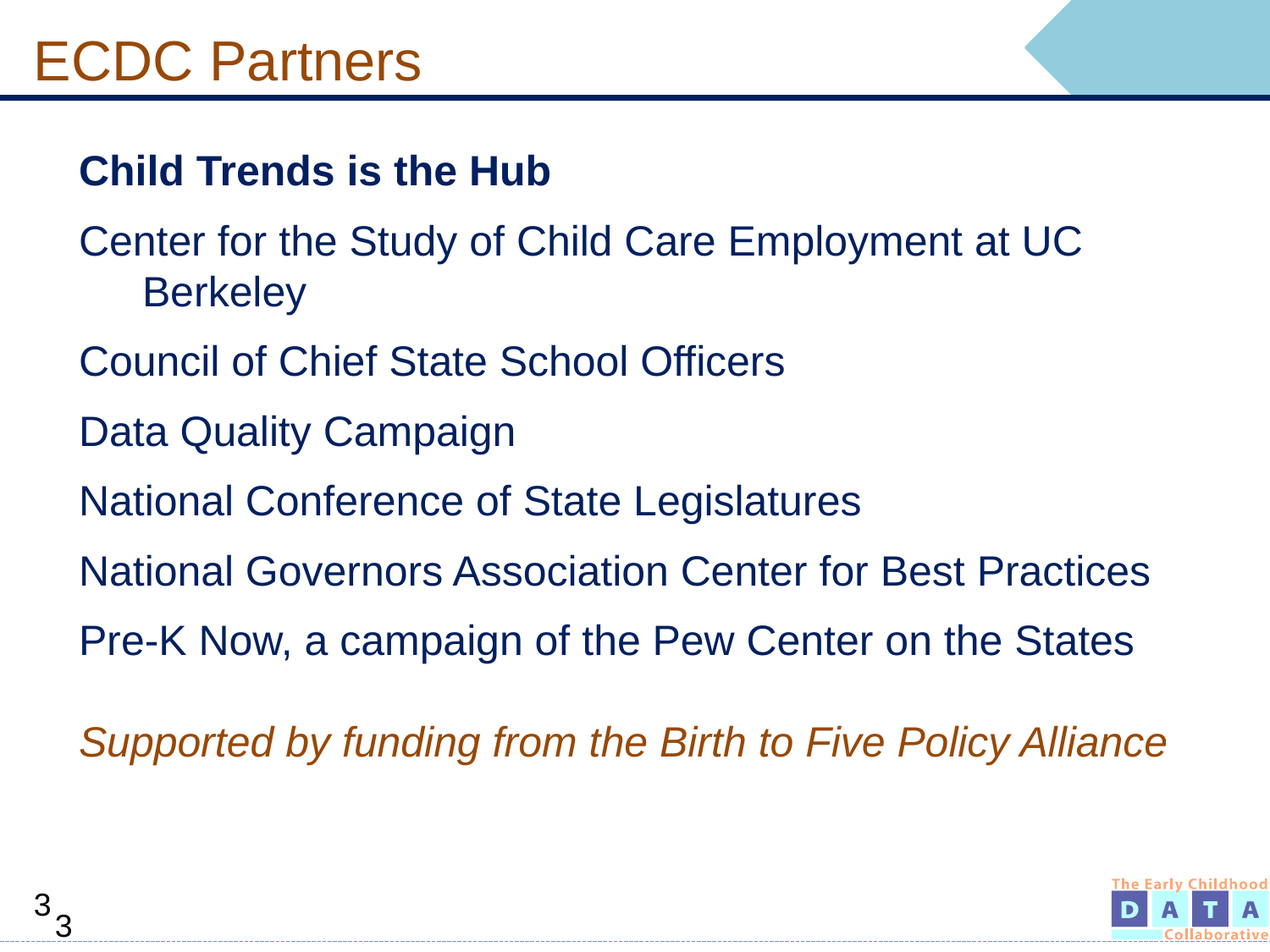

# ECDC Partners
Child Trends is the Hub
Center for the Study of Child Care Employment at UC Berkeley
Council of Chief State School Officers
Data Quality Campaign
National Conference of State Legislatures
National Governors Association Center for Best Practices
Pre-K Now, a campaign of the Pew Center on the States
Supported by funding from the Birth to Five Policy Alliance